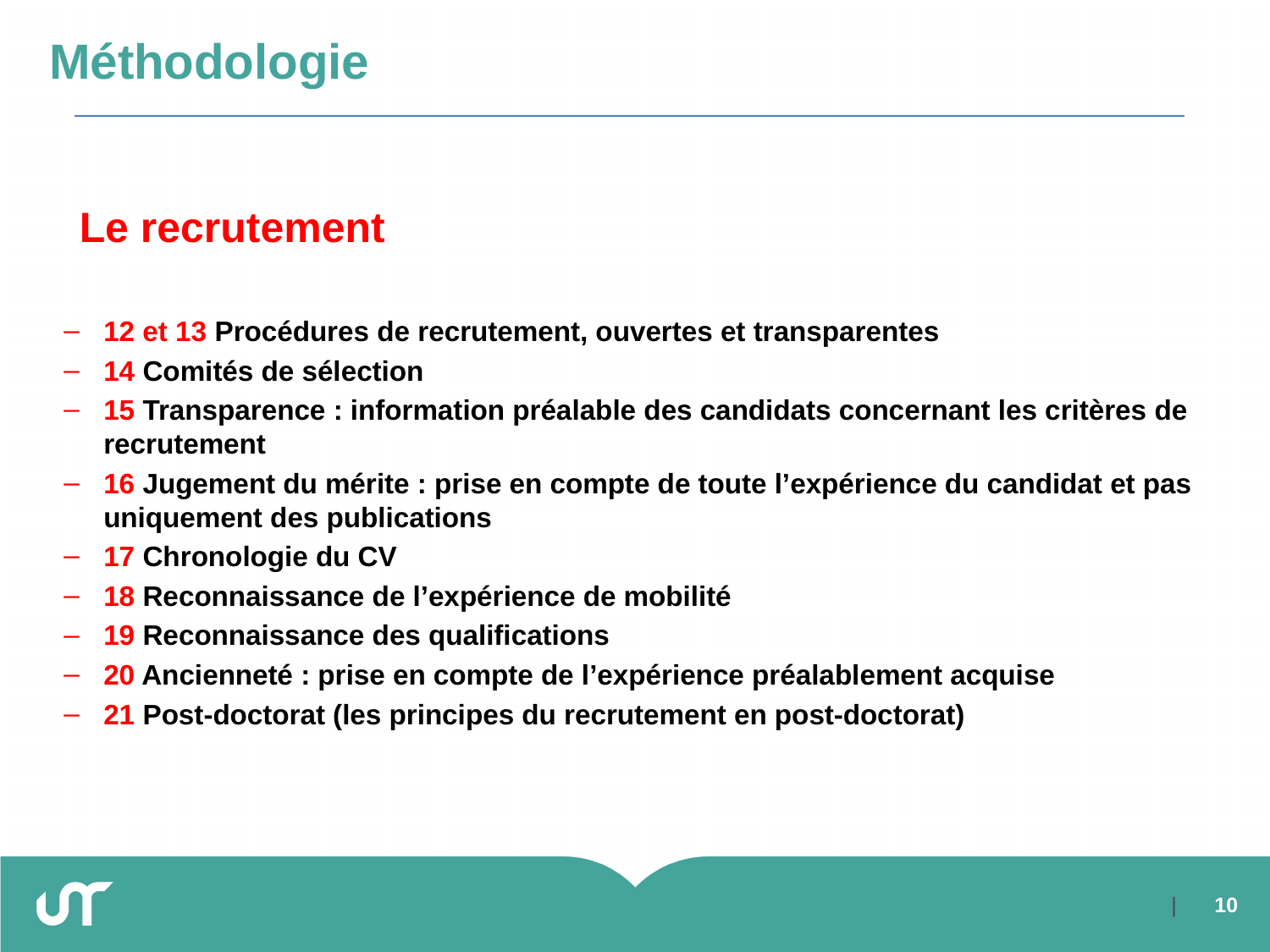

# Méthodologie

 Le recrutement

12 et 13 Procédures de recrutement, ouvertes et transparentes
14 Comités de sélection
15 Transparence : information préalable des candidats concernant les critères de recrutement
16 Jugement du mérite : prise en compte de toute l’expérience du candidat et pas uniquement des publications
17 Chronologie du CV
18 Reconnaissance de l’expérience de mobilité
19 Reconnaissance des qualifications
20 Ancienneté : prise en compte de l’expérience préalablement acquise
21 Post-doctorat (les principes du recrutement en post-doctorat)